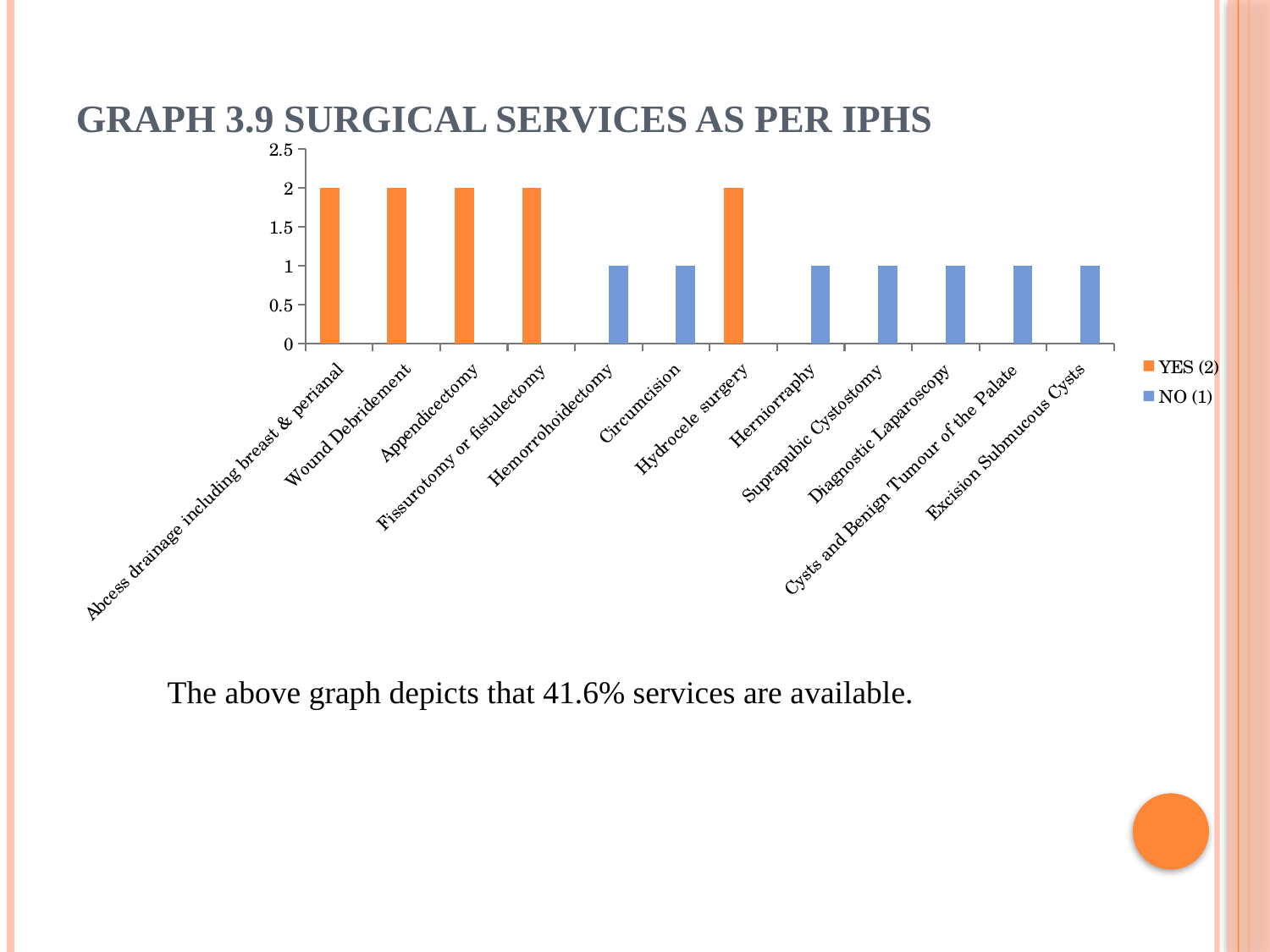

# GRAPH 3.9 SURGICAL SERVICES AS PER IPHS

### Chart

| Category | YES (2) | NO (1) |
|---|---|---|
| Abcess drainage including breast & perianal | 2.0 | None |
| Wound Debridement | 2.0 | None |
| Appendicectomy | 2.0 | None |
| Fissurotomy or fistulectomy | 2.0 | None |
| Hemorrohoidectomy | None | 1.0 |
| Circumcision | None | 1.0 |
| Hydrocele surgery | 2.0 | None |
| Herniorraphy | None | 1.0 |
| Suprapubic Cystostomy | None | 1.0 |
| Diagnostic Laparoscopy | None | 1.0 |
| Cysts and Benign Tumour of the Palate | None | 1.0 |
| Excision Submucous Cysts | None | 1.0 |
The above graph depicts that 41.6% services are available.